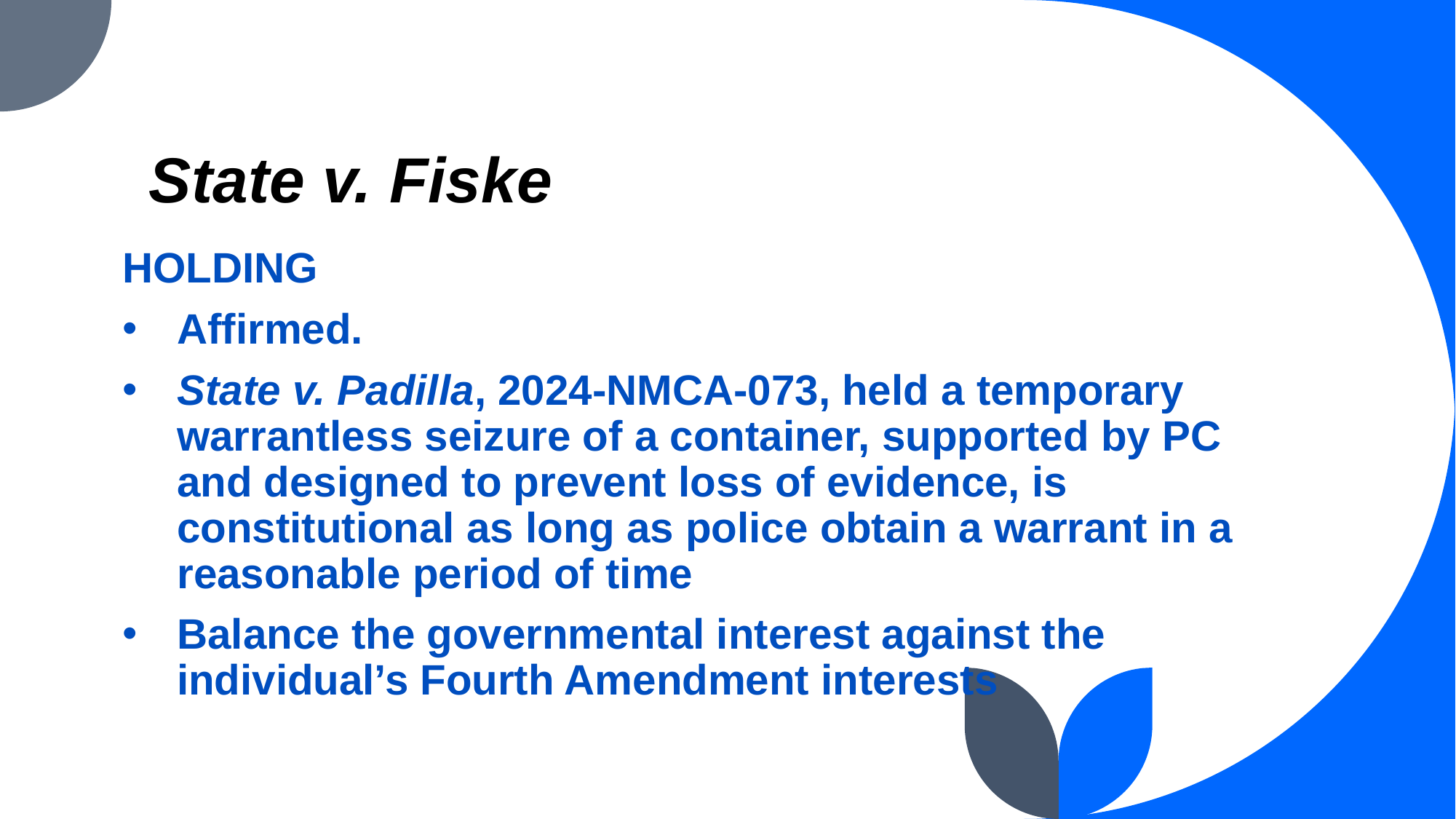

# State v. Fiske
HOLDING
Affirmed.
State v. Padilla, 2024-NMCA-073, held a temporary warrantless seizure of a container, supported by PC and designed to prevent loss of evidence, is constitutional as long as police obtain a warrant in a reasonable period of time
Balance the governmental interest against the individual’s Fourth Amendment interests